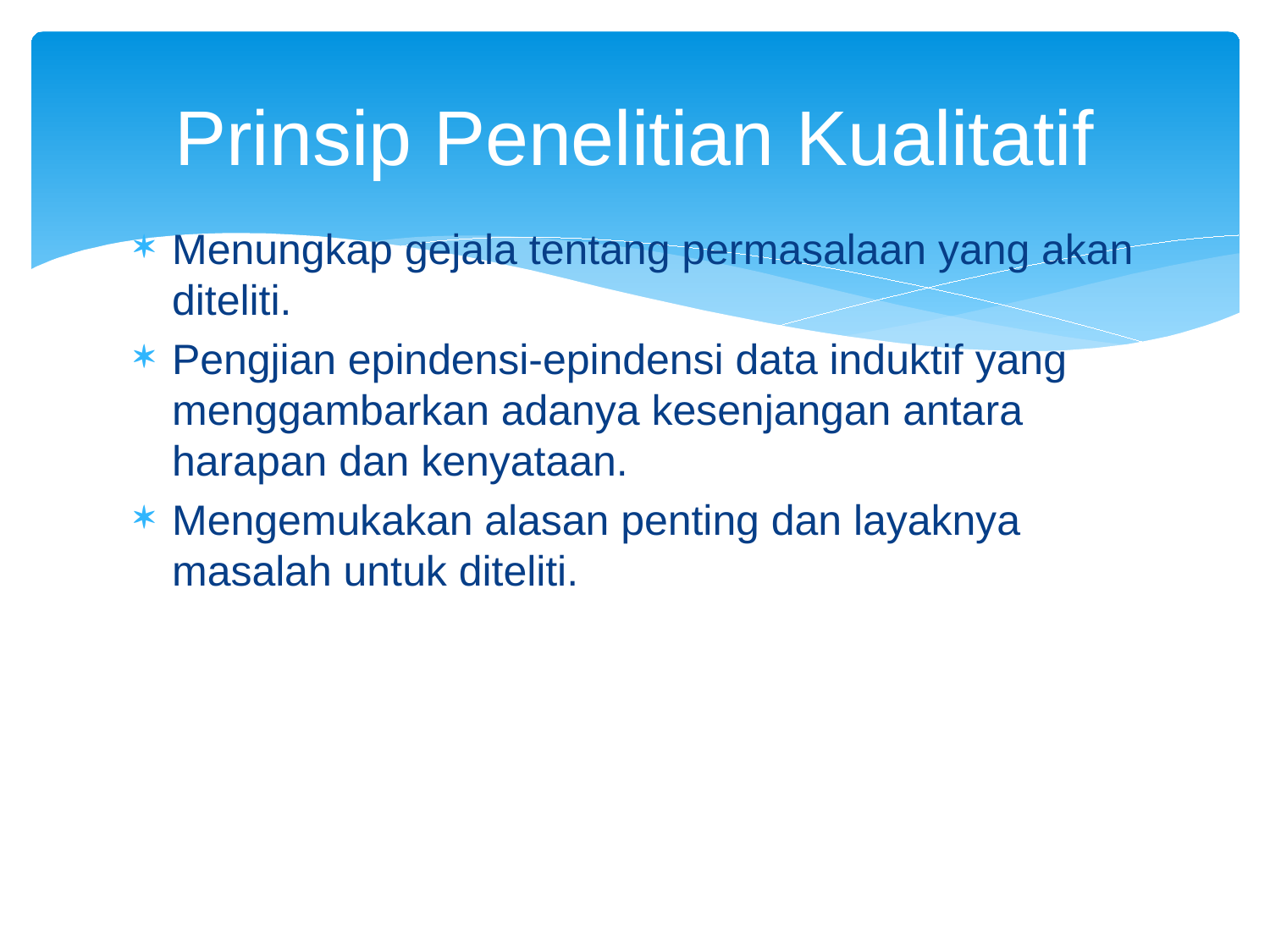

# Prinsip Penelitian Kualitatif
Menungkap gejala tentang permasalaan yang akan diteliti.
Pengjian epindensi-epindensi data induktif yang menggambarkan adanya kesenjangan antara harapan dan kenyataan.
Mengemukakan alasan penting dan layaknya masalah untuk diteliti.